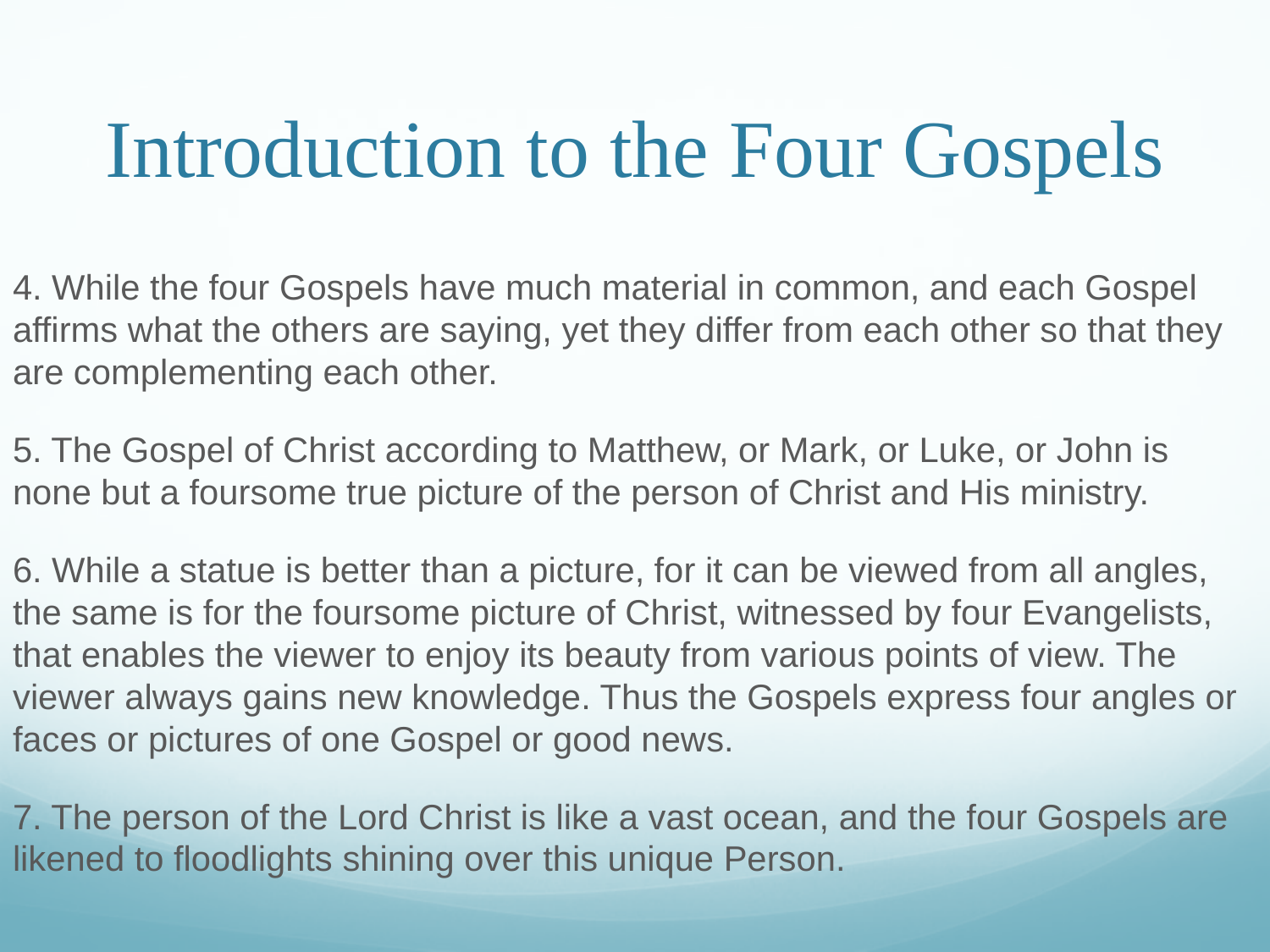

# Introduction to the Four Gospels
4. While the four Gospels have much material in common, and each Gospel affirms what the others are saying, yet they differ from each other so that they are complementing each other.
5. The Gospel of Christ according to Matthew, or Mark, or Luke, or John is none but a foursome true picture of the person of Christ and His ministry.
6. While a statue is better than a picture, for it can be viewed from all angles, the same is for the foursome picture of Christ, witnessed by four Evangelists, that enables the viewer to enjoy its beauty from various points of view. The viewer always gains new knowledge. Thus the Gospels express four angles or faces or pictures of one Gospel or good news.
7. The person of the Lord Christ is like a vast ocean, and the four Gospels are likened to floodlights shining over this unique Person.